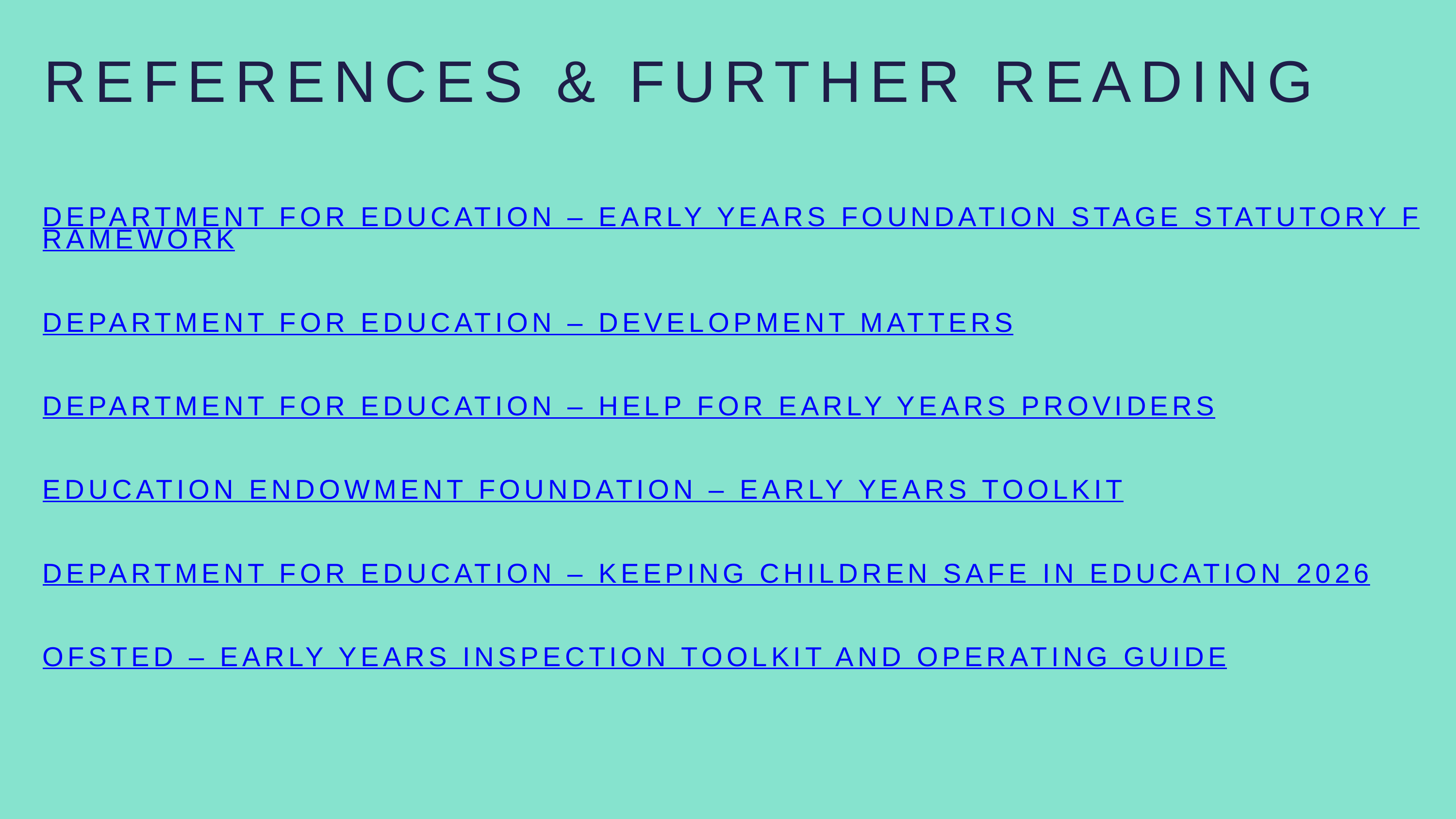

REFERENCES & FURTHER READING
DEPARTMENT FOR EDUCATION – EARLY YEARS FOUNDATION STAGE STATUTORY FRAMEWORK

DEPARTMENT FOR EDUCATION – DEVELOPMENT MATTERS

DEPARTMENT FOR EDUCATION – HELP FOR EARLY YEARS PROVIDERS

EDUCATION ENDOWMENT FOUNDATION – EARLY YEARS TOOLKIT

DEPARTMENT FOR EDUCATION – KEEPING CHILDREN SAFE IN EDUCATION 2026

OFSTED – EARLY YEARS INSPECTION TOOLKIT AND OPERATING GUIDE